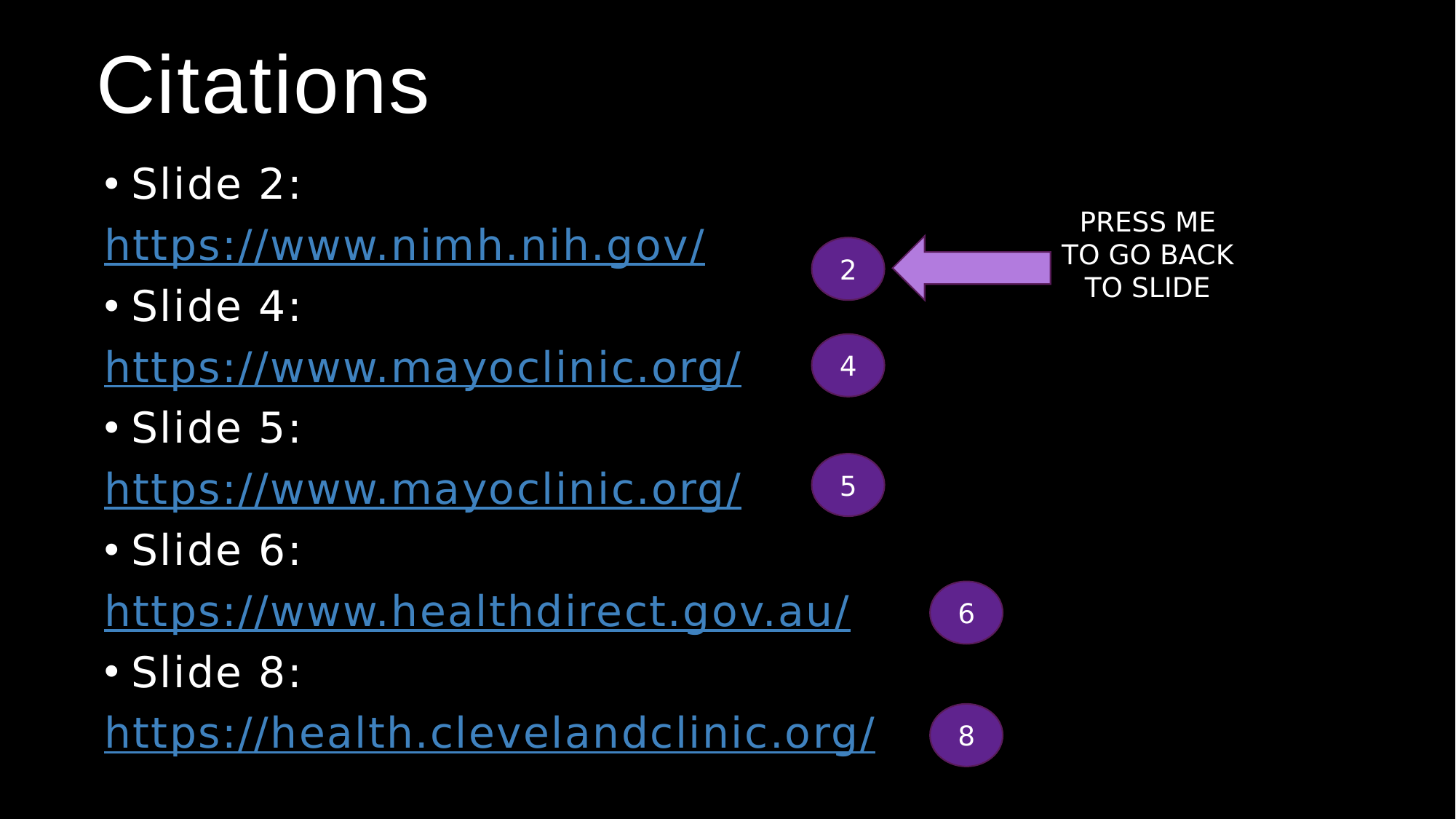

# Citations
Slide 2:
https://www.nimh.nih.gov/
Slide 4:
https://www.mayoclinic.org/
Slide 5:
https://www.mayoclinic.org/
Slide 6:
https://www.healthdirect.gov.au/
Slide 8:
https://health.clevelandclinic.org/

PRESS ME TO GO BACK TO SLIDE

2
4
5
6
8